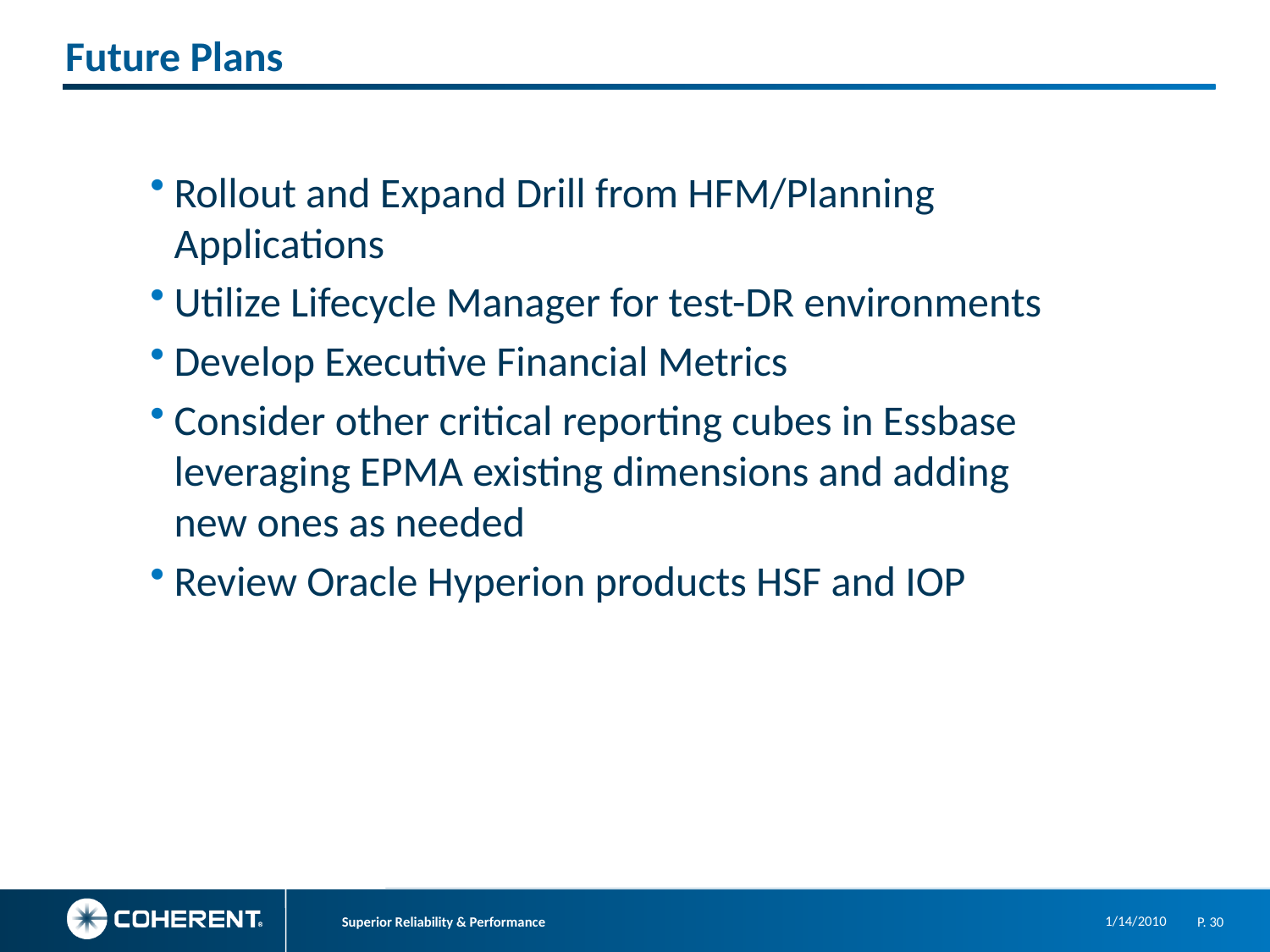

Future Plans
Rollout and Expand Drill from HFM/Planning Applications
Utilize Lifecycle Manager for test-DR environments
Develop Executive Financial Metrics
Consider other critical reporting cubes in Essbase leveraging EPMA existing dimensions and adding new ones as needed
Review Oracle Hyperion products HSF and IOP

1/14/2010